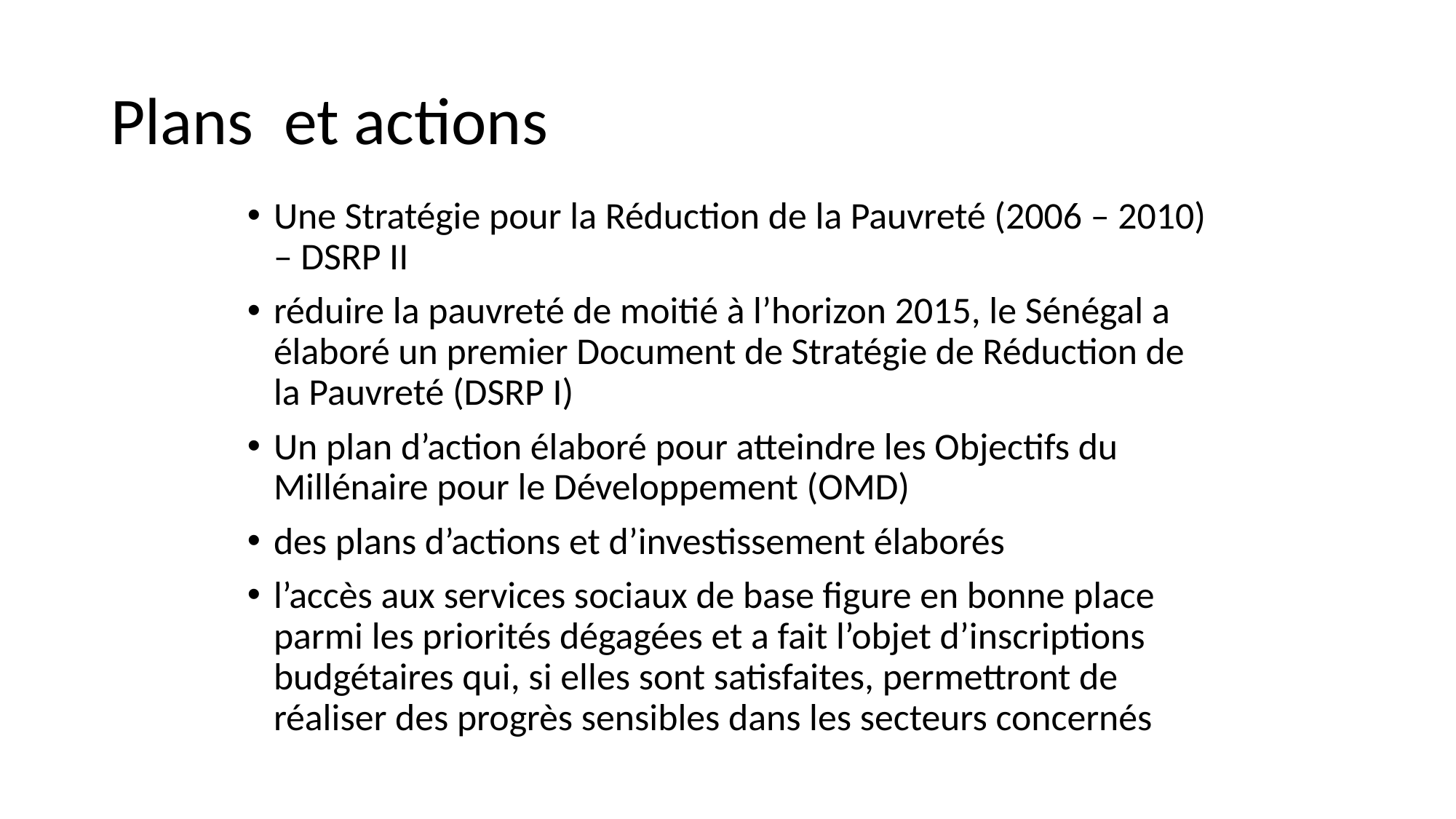

# Plans  et actions
Une Stratégie pour la Réduction de la Pauvreté (2006 – 2010) – DSRP II
réduire la pauvreté de moitié à l’horizon 2015, le Sénégal a élaboré un premier Document de Stratégie de Réduction de la Pauvreté (DSRP I)
Un plan d’action élaboré pour atteindre les Objectifs du Millénaire pour le Développement (OMD)
des plans d’actions et d’investissement élaborés
l’accès aux services sociaux de base figure en bonne place parmi les priorités dégagées et a fait l’objet d’inscriptions budgétaires qui, si elles sont satisfaites, permettront de réaliser des progrès sensibles dans les secteurs concernés